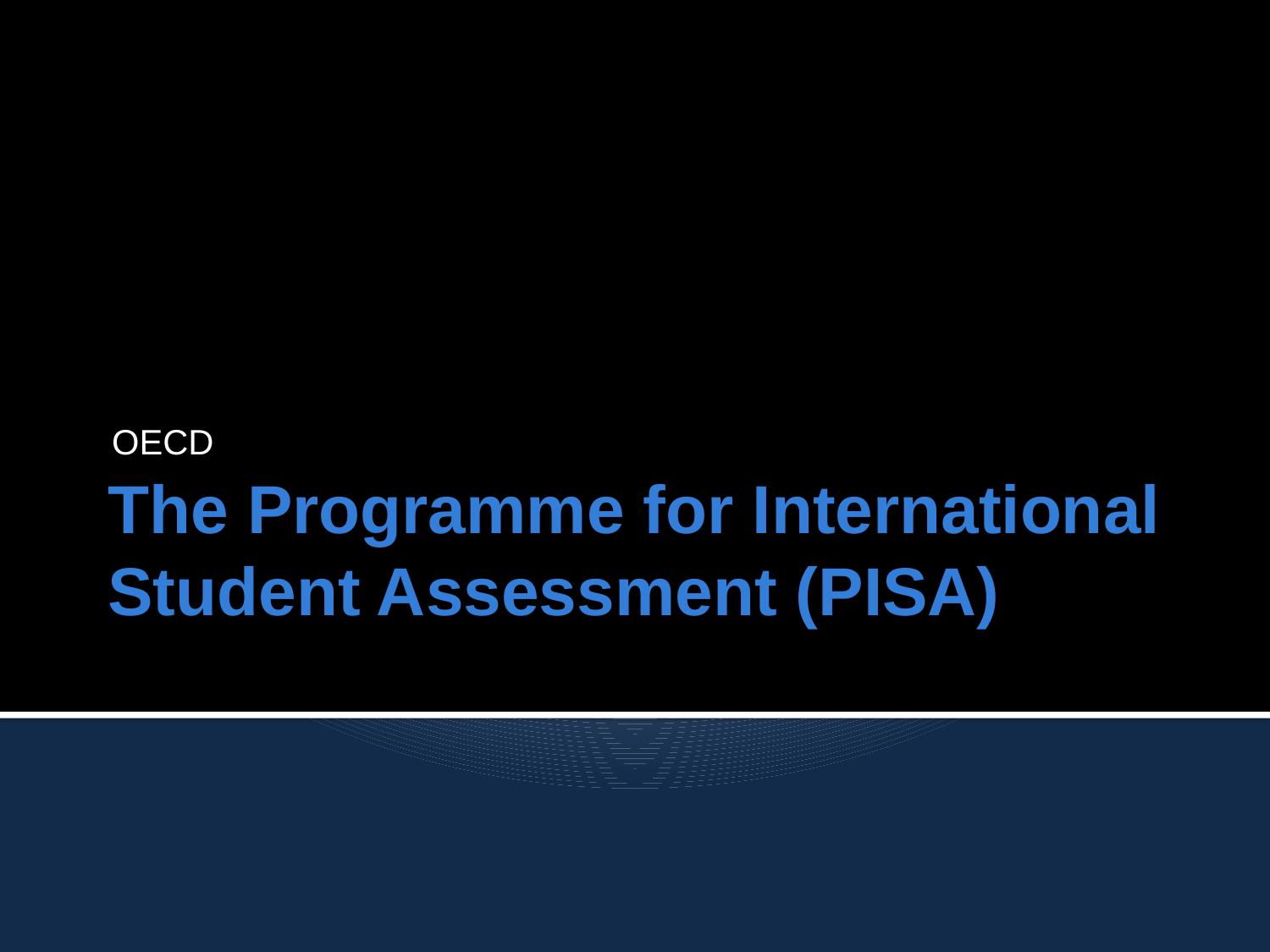

OECD
# The Programme for International Student Assessment (PISA)